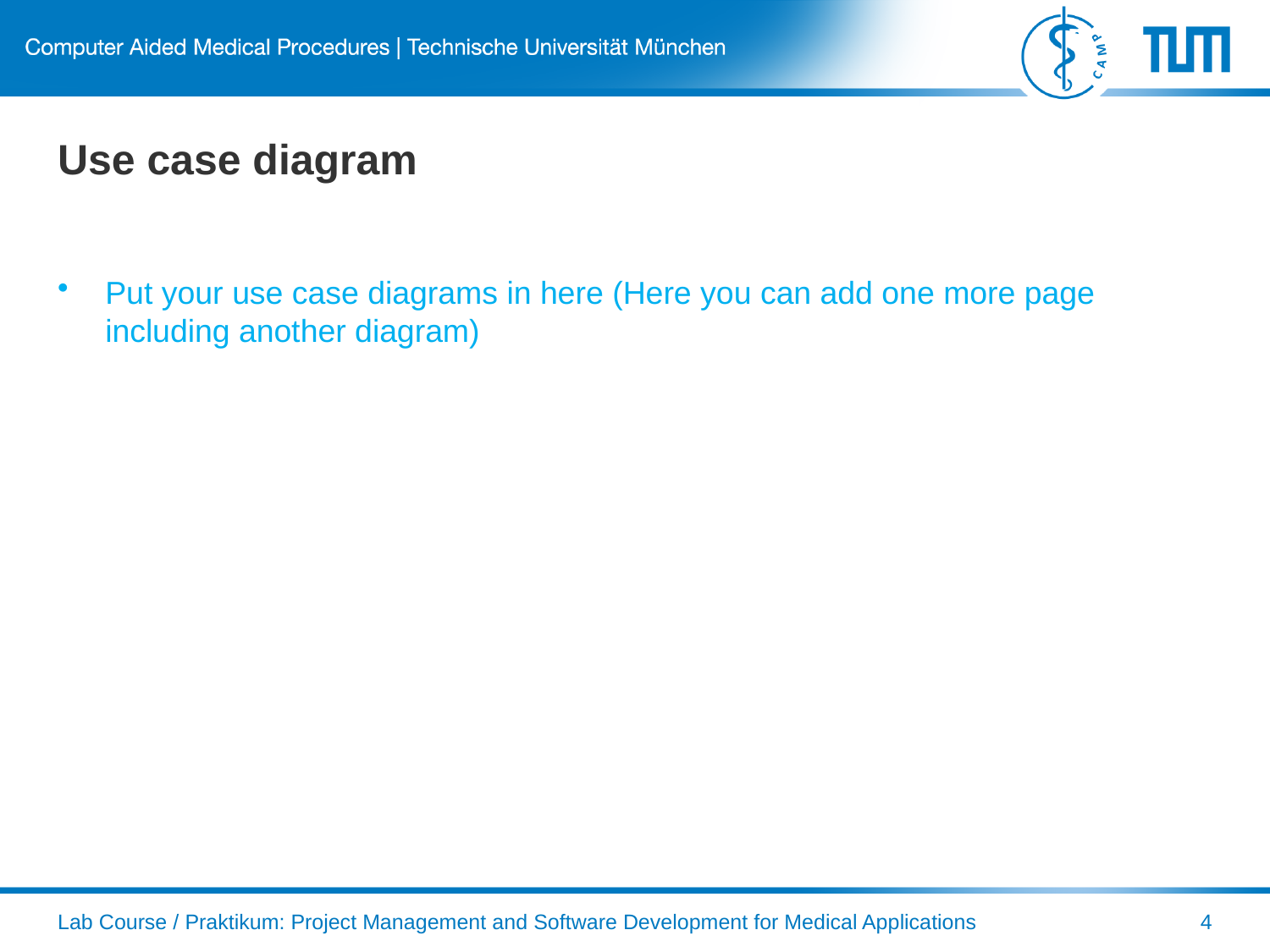

# Use case diagram
Put your use case diagrams in here (Here you can add one more page including another diagram)
Lab Course / Praktikum: Project Management and Software Development for Medical Applications
4